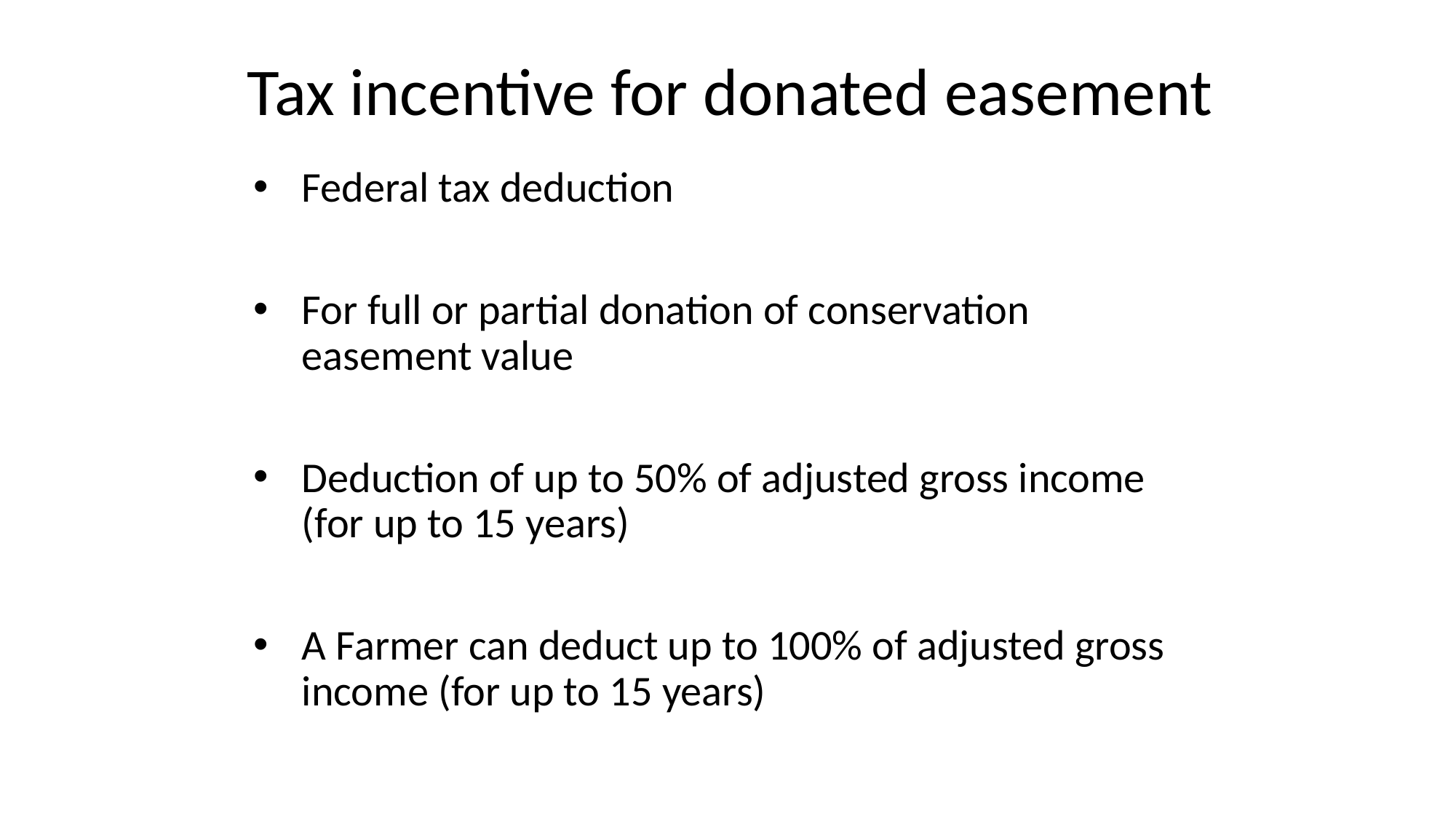

# Tax incentive for donated easement
Federal tax deduction

For full or partial donation of conservation easement value

Deduction of up to 50% of adjusted gross income (for up to 15 years)

A Farmer can deduct up to 100% of adjusted gross income (for up to 15 years)